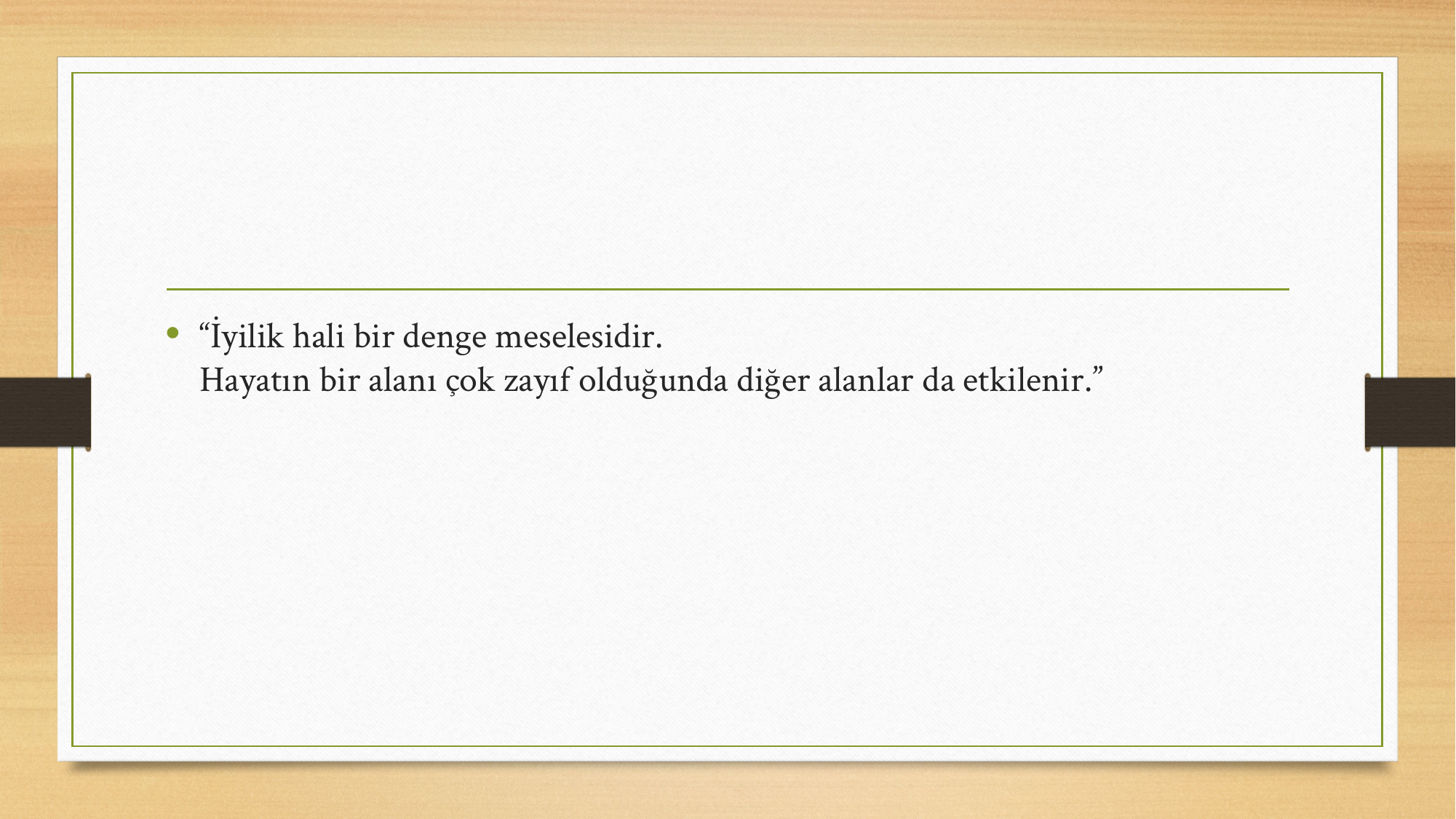

#
“İyilik hali bir denge meselesidir.
Hayatın bir alanı çok zayıf olduğunda diğer alanlar da etkilenir.”